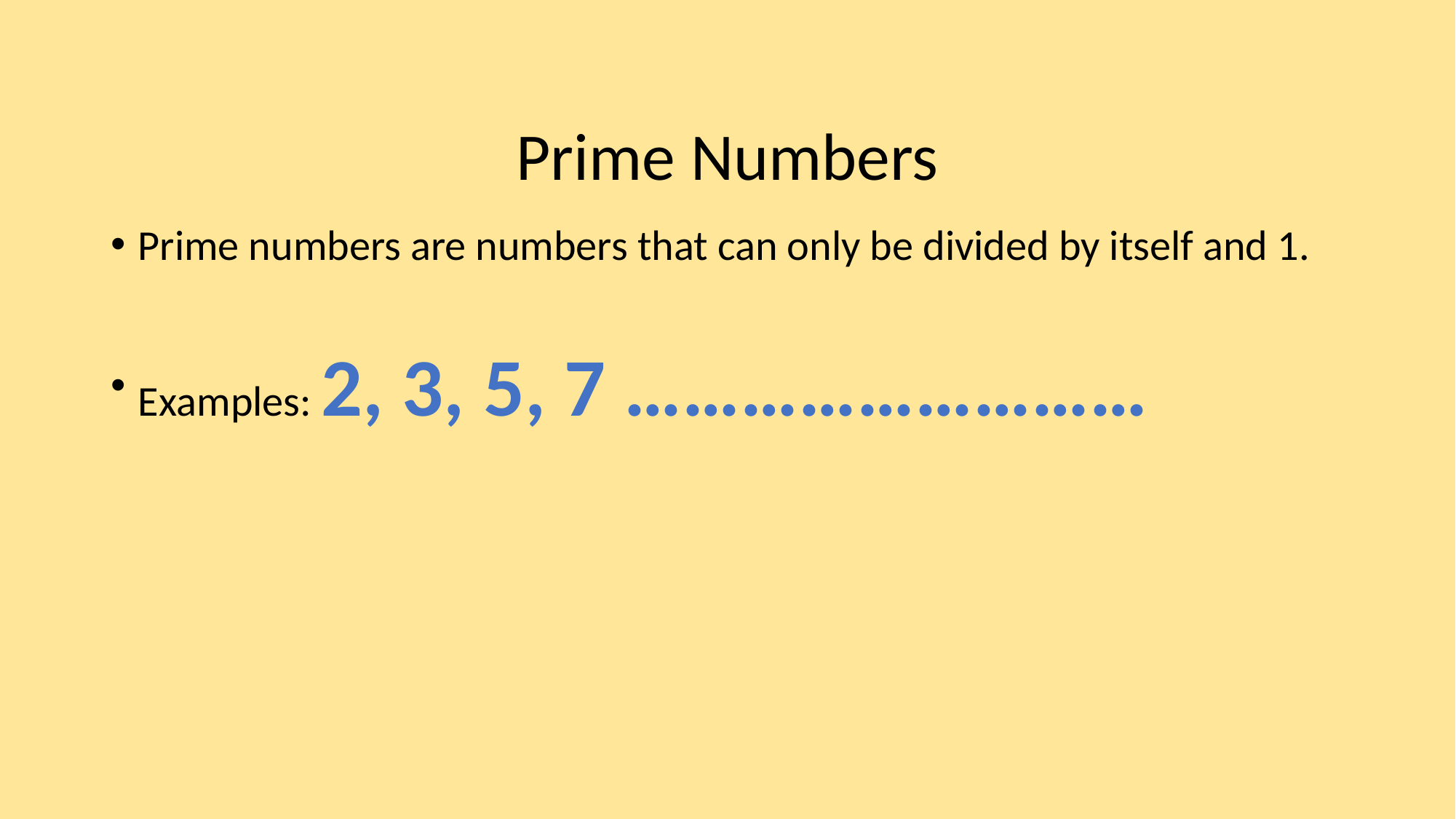

# Prime Numbers
Prime numbers are numbers that can only be divided by itself and 1.

Examples: 2, 3, 5, 7 ………………………